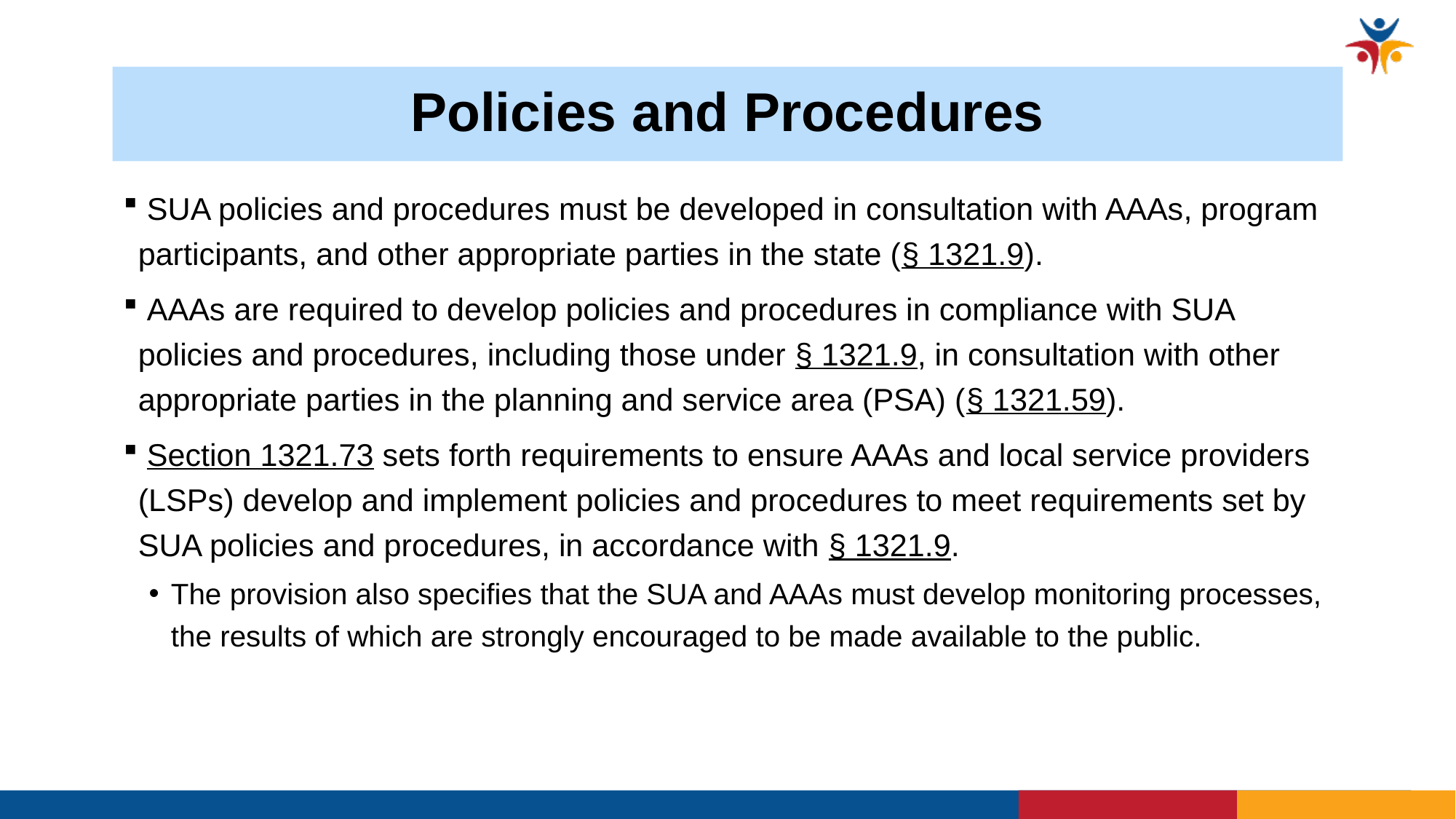

# Policies and Procedures
 SUA policies and procedures must be developed in consultation with AAAs, program participants, and other appropriate parties in the state (§ 1321.9).
 AAAs are required to develop policies and procedures in compliance with SUA policies and procedures, including those under § 1321.9, in consultation with other appropriate parties in the planning and service area (PSA) (§ 1321.59).
 Section 1321.73 sets forth requirements to ensure AAAs and local service providers (LSPs) develop and implement policies and procedures to meet requirements set by SUA policies and procedures, in accordance with § 1321.9.
The provision also specifies that the SUA and AAAs must develop monitoring processes, the results of which are strongly encouraged to be made available to the public.